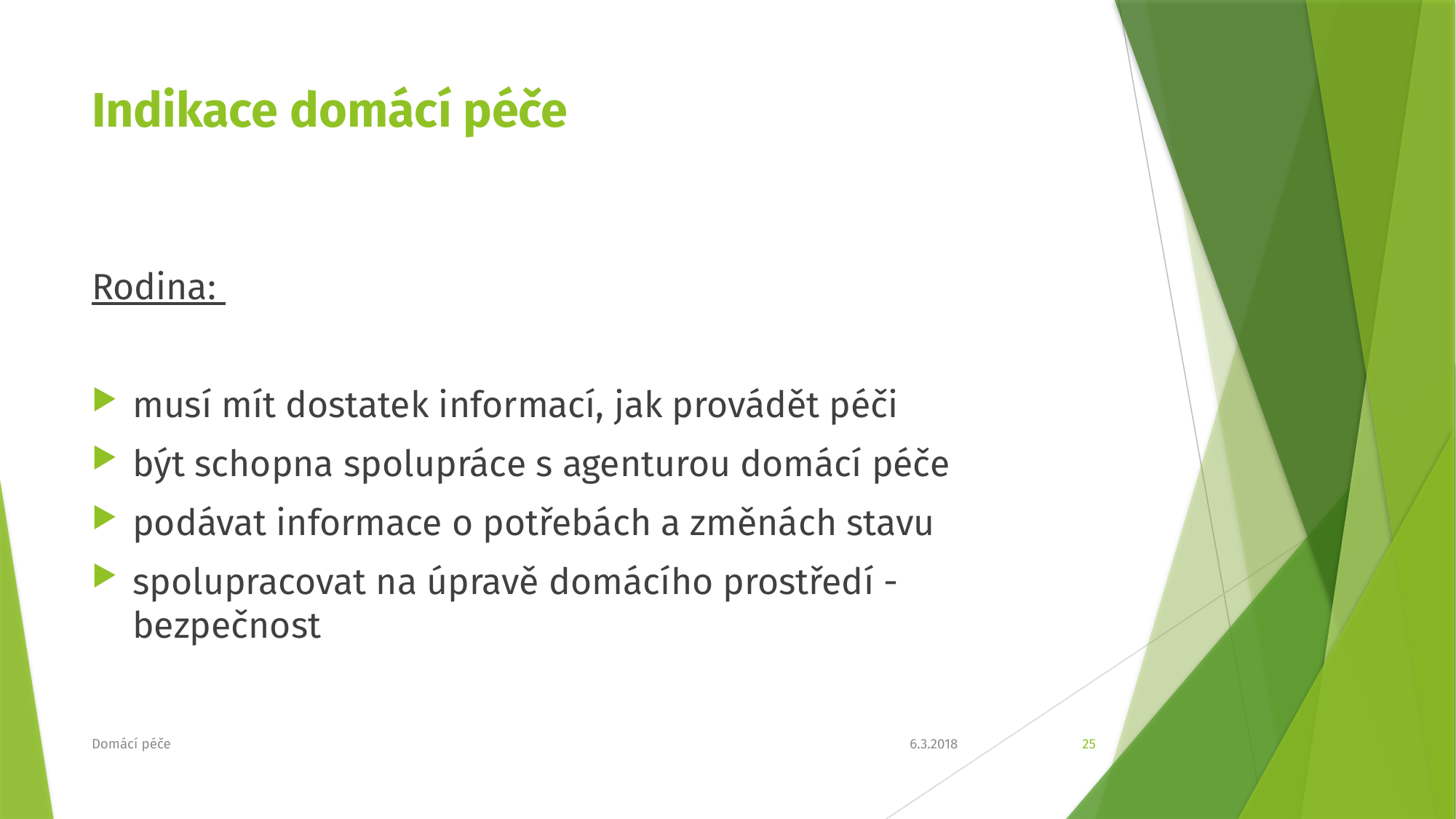

# Indikace domácí péče
Rodina:

musí mít dostatek informací, jak provádět péči
být schopna spolupráce s agenturou domácí péče
podávat informace o potřebách a změnách stavu
spolupracovat na úpravě domácího prostředí - bezpečnost

Domácí péče
6.3.2018
25